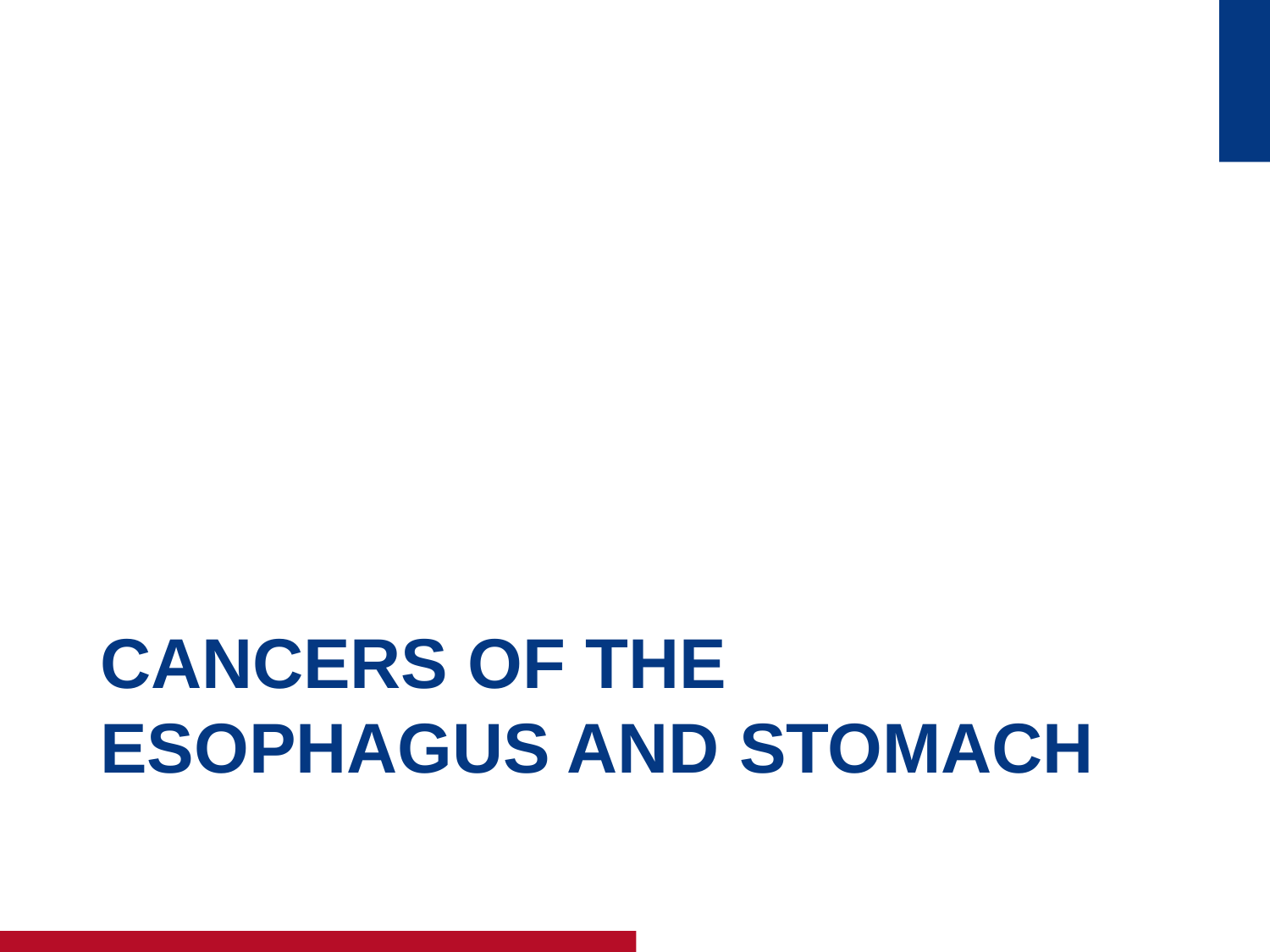

# Cancers of the esophagus and stomach